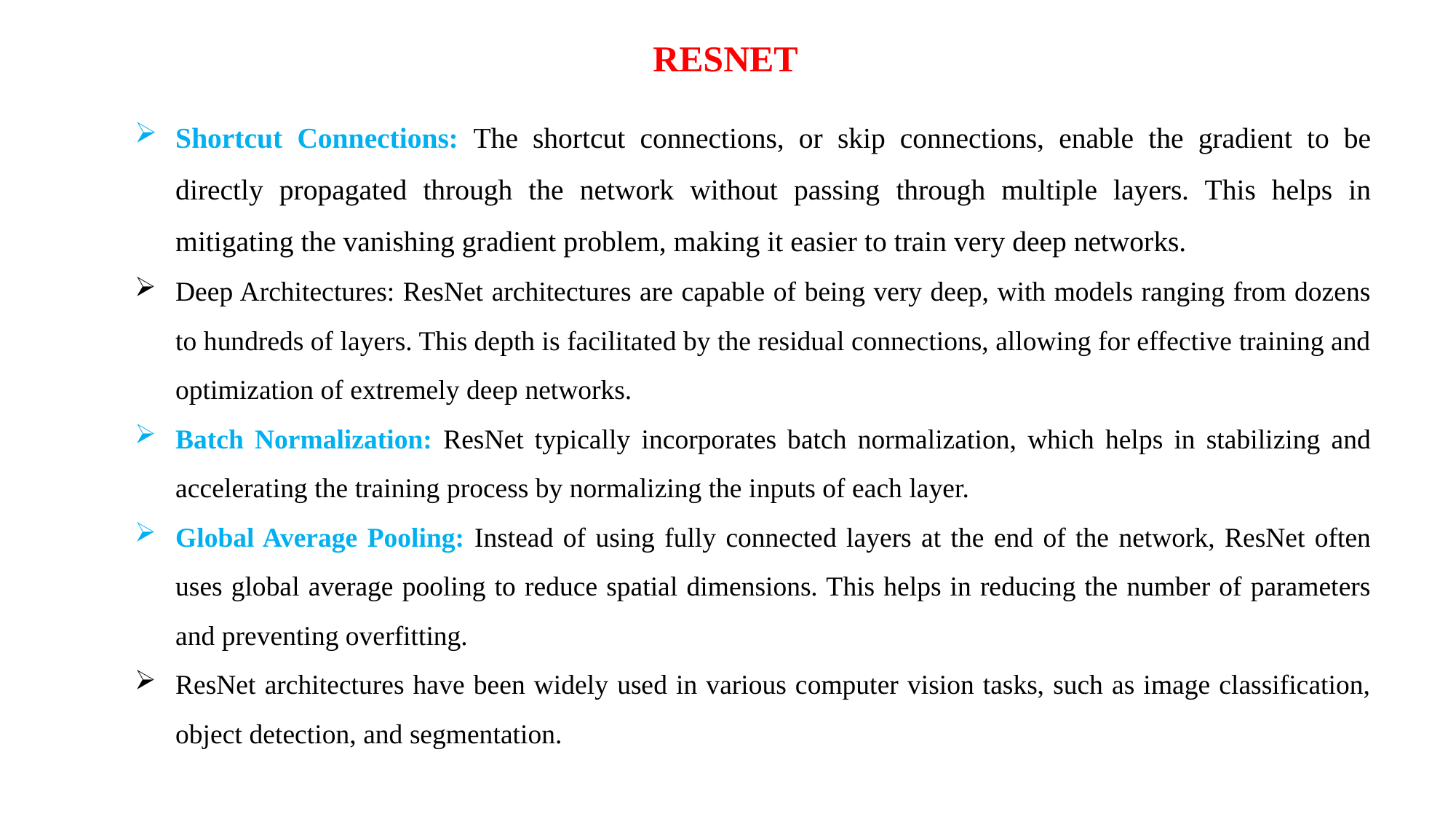

RESNET
Shortcut Connections: The shortcut connections, or skip connections, enable the gradient to be directly propagated through the network without passing through multiple layers. This helps in mitigating the vanishing gradient problem, making it easier to train very deep networks.
Deep Architectures: ResNet architectures are capable of being very deep, with models ranging from dozens to hundreds of layers. This depth is facilitated by the residual connections, allowing for effective training and optimization of extremely deep networks.
Batch Normalization: ResNet typically incorporates batch normalization, which helps in stabilizing and accelerating the training process by normalizing the inputs of each layer.
Global Average Pooling: Instead of using fully connected layers at the end of the network, ResNet often uses global average pooling to reduce spatial dimensions. This helps in reducing the number of parameters and preventing overfitting.
ResNet architectures have been widely used in various computer vision tasks, such as image classification, object detection, and segmentation.